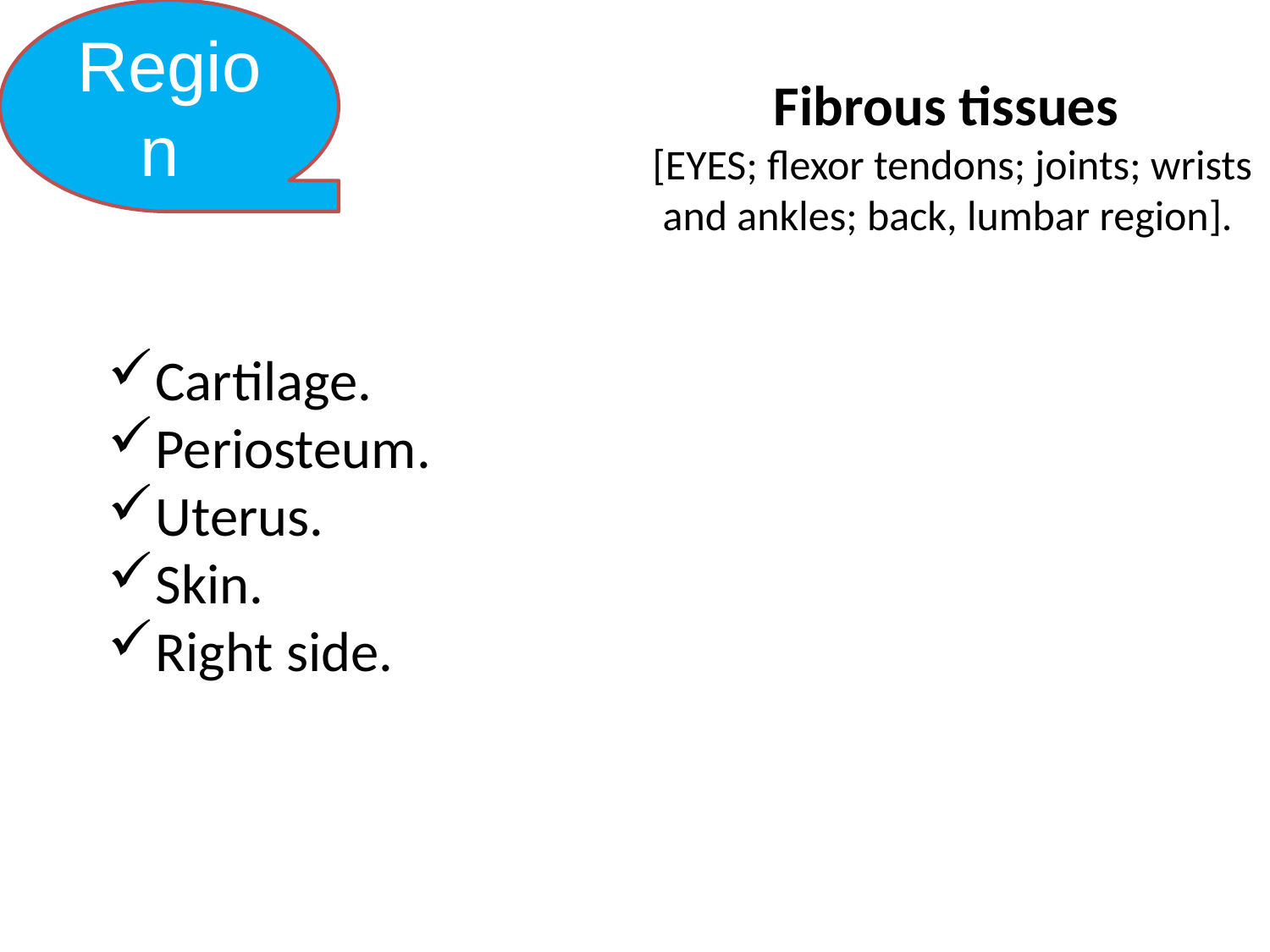

Region
Fibrous tissues
[EYES; flexor tendons; joints; wrists and ankles; back, lumbar region].
Cartilage.
Periosteum.
Uterus.
Skin.
Right side.